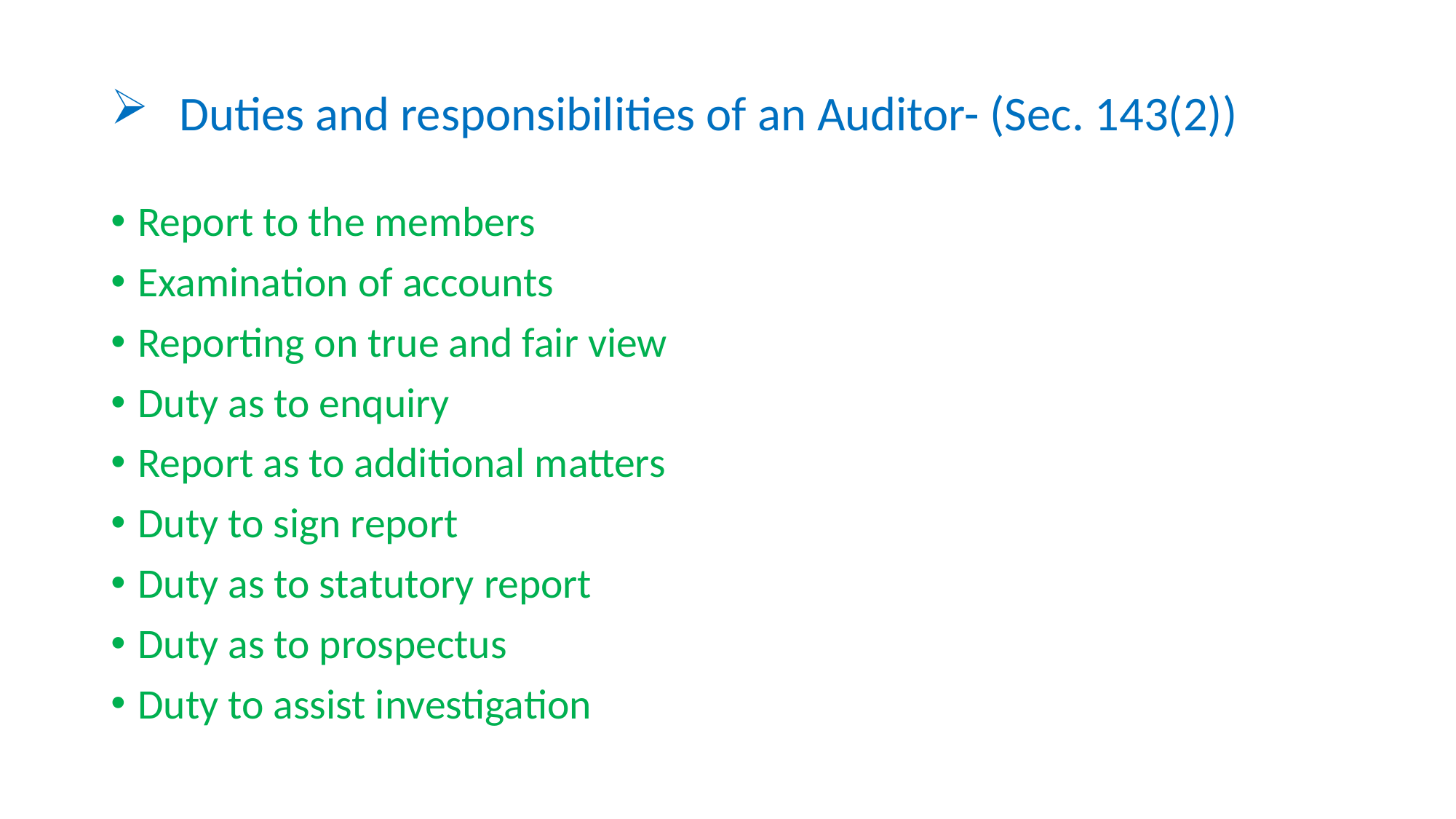

# Duties and responsibilities of an Auditor- (Sec. 143(2))
Report to the members
Examination of accounts
Reporting on true and fair view
Duty as to enquiry
Report as to additional matters
Duty to sign report
Duty as to statutory report
Duty as to prospectus
Duty to assist investigation